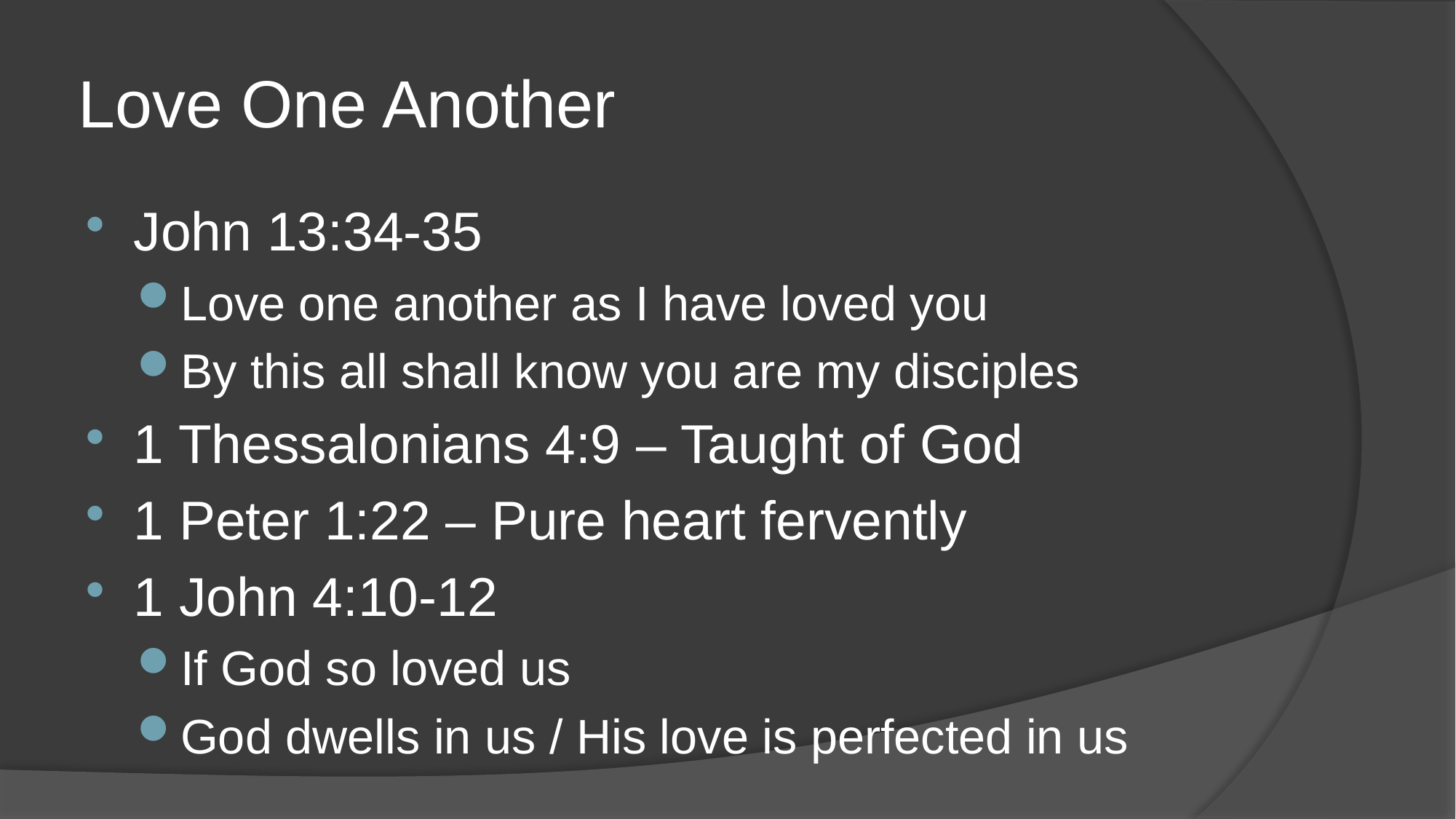

# Love One Another
John 13:34-35
Love one another as I have loved you
By this all shall know you are my disciples
1 Thessalonians 4:9 – Taught of God
1 Peter 1:22 – Pure heart fervently
1 John 4:10-12
If God so loved us
God dwells in us / His love is perfected in us